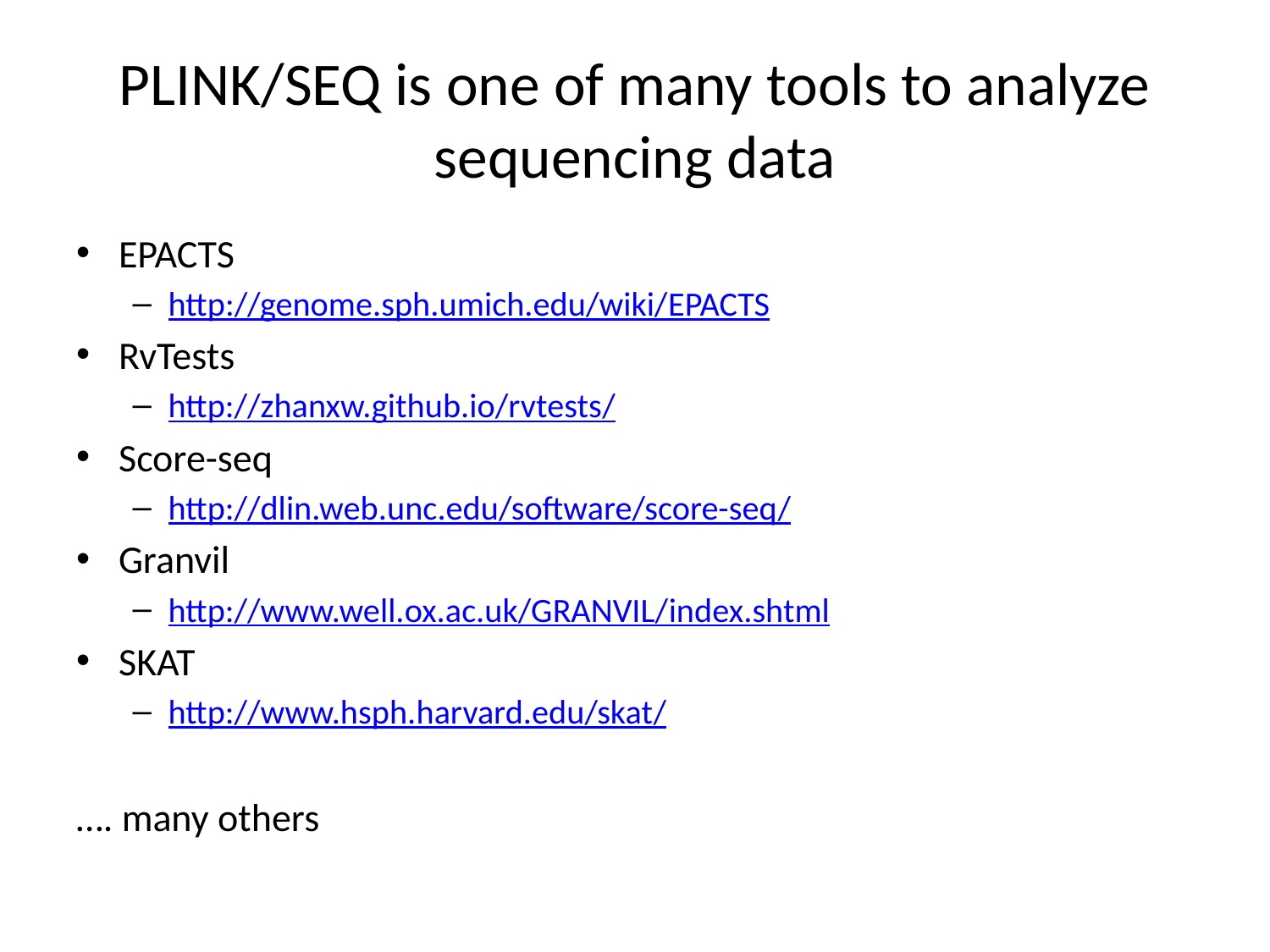

# PLINK/SEQ is one of many tools to analyze sequencing data
EPACTS
http://genome.sph.umich.edu/wiki/EPACTS
RvTests
http://zhanxw.github.io/rvtests/
Score-seq
http://dlin.web.unc.edu/software/score-seq/
Granvil
http://www.well.ox.ac.uk/GRANVIL/index.shtml
SKAT
http://www.hsph.harvard.edu/skat/

…. many others